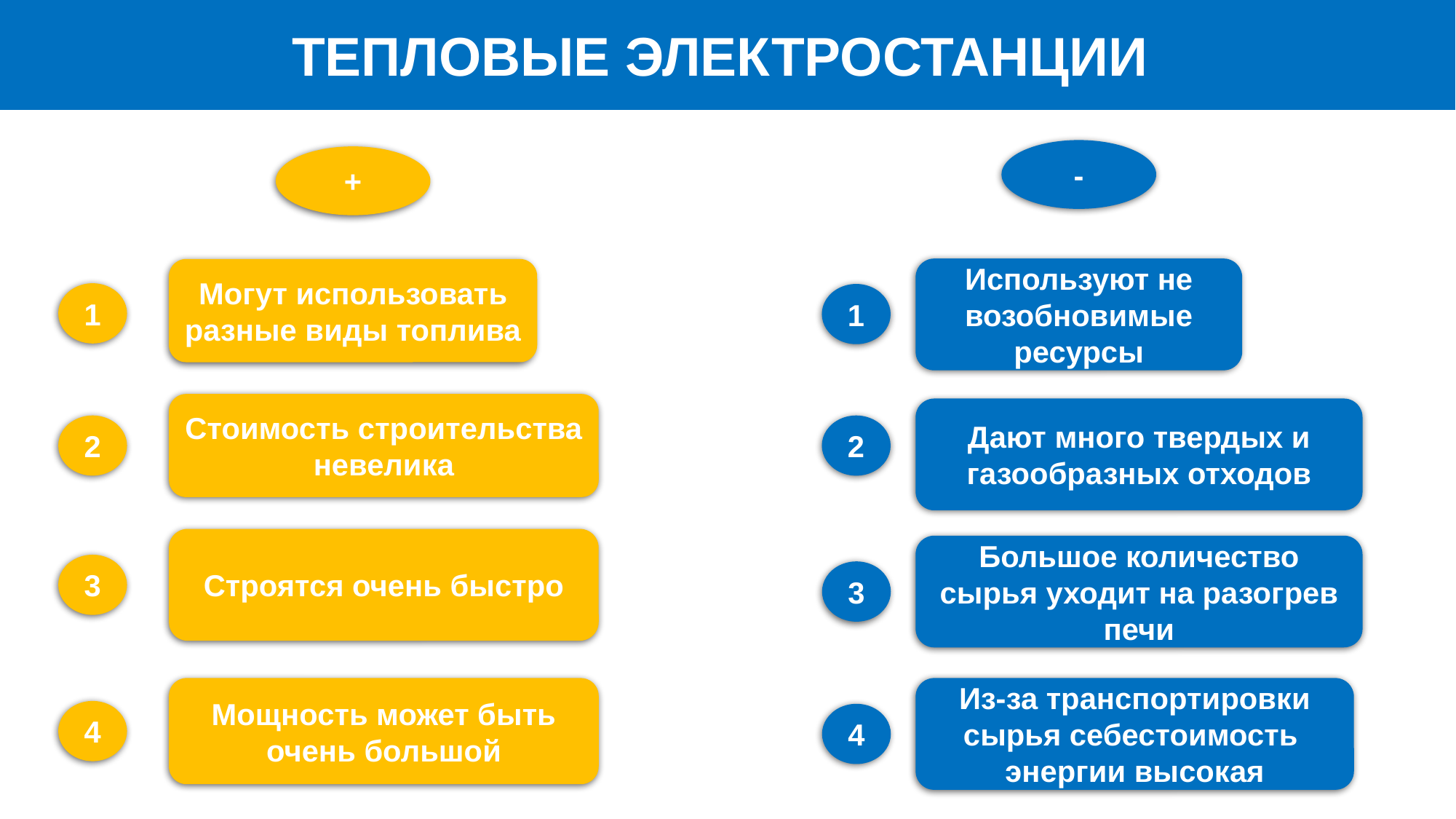

ТЕПЛОВЫЕ ЭЛЕКТРОСТАНЦИИ
-
+
Используют не возобновимые ресурсы
Могут использовать разные виды топлива
1
1
Стоимость строительства невелика
Дают много твердых и газообразных отходов
2
2
Строятся очень быстро
Большое количество сырья уходит на разогрев печи
3
3
Из-за транспортировки сырья себестоимость  энергии высокая
Мощность может быть очень большой
4
4